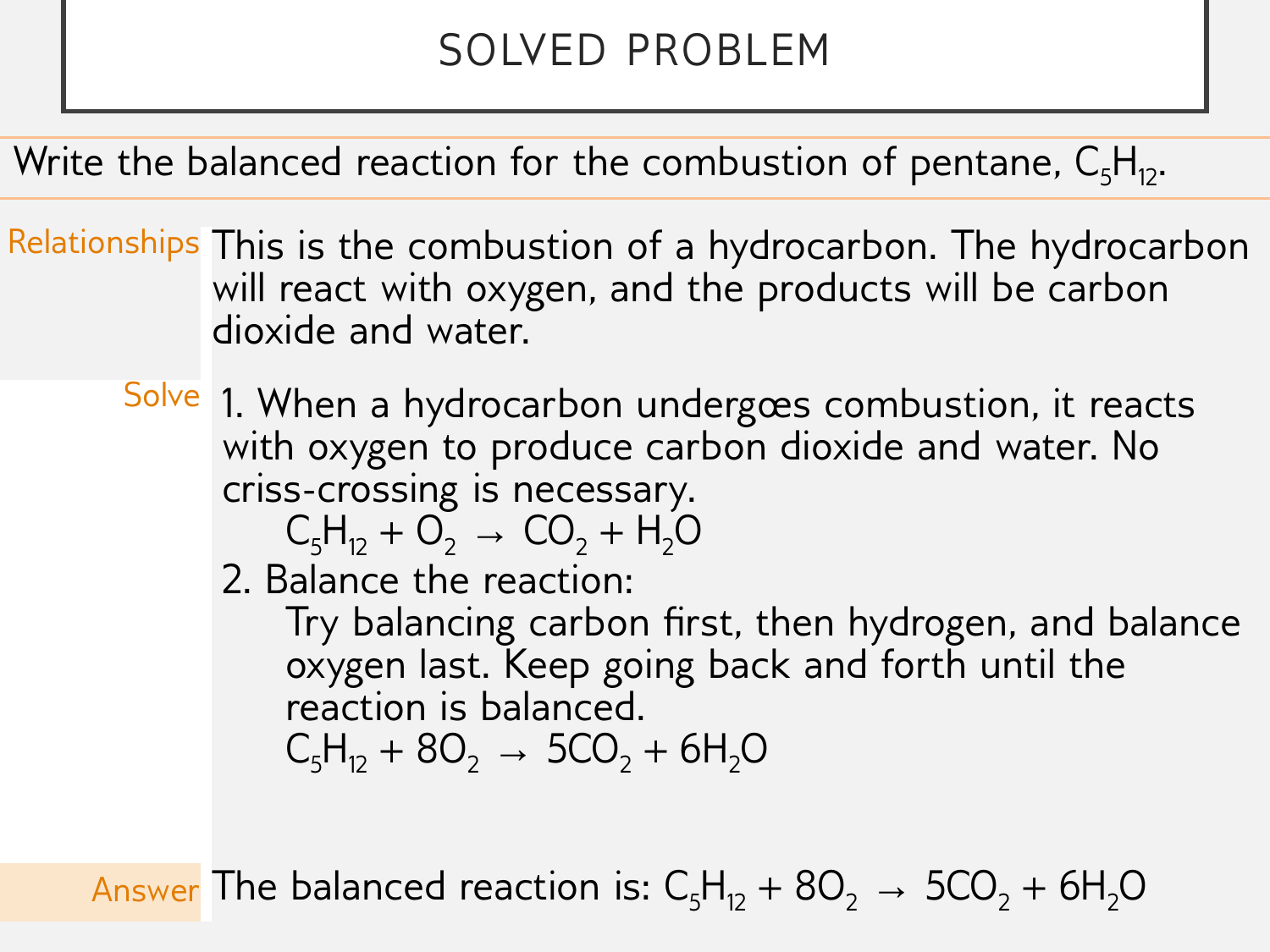

# Solved problem
| Write the balanced reaction for the combustion of pentane, C5H12. |
| --- |
| Relationships |  | This is the combustion of a hydrocarbon. The hydrocarbon will react with oxygen, and the products will be carbon dioxide and water. |
| --- | --- | --- |
| Solve |  | 1. When a hydrocarbon undergoes combustion, it reacts with oxygen to produce carbon dioxide and water. No criss-crossing is necessary. C5H12 + O2 → CO2 + H2O 2. Balance the reaction: Try balancing carbon first, then hydrogen, and balance oxygen last. Keep going back and forth until the reaction is balanced. C5H12 + 8O2 → 5CO2 + 6H2O |
| Answer |  | The balanced reaction is: C5H12 + 8O2 → 5CO2 + 6H2O |